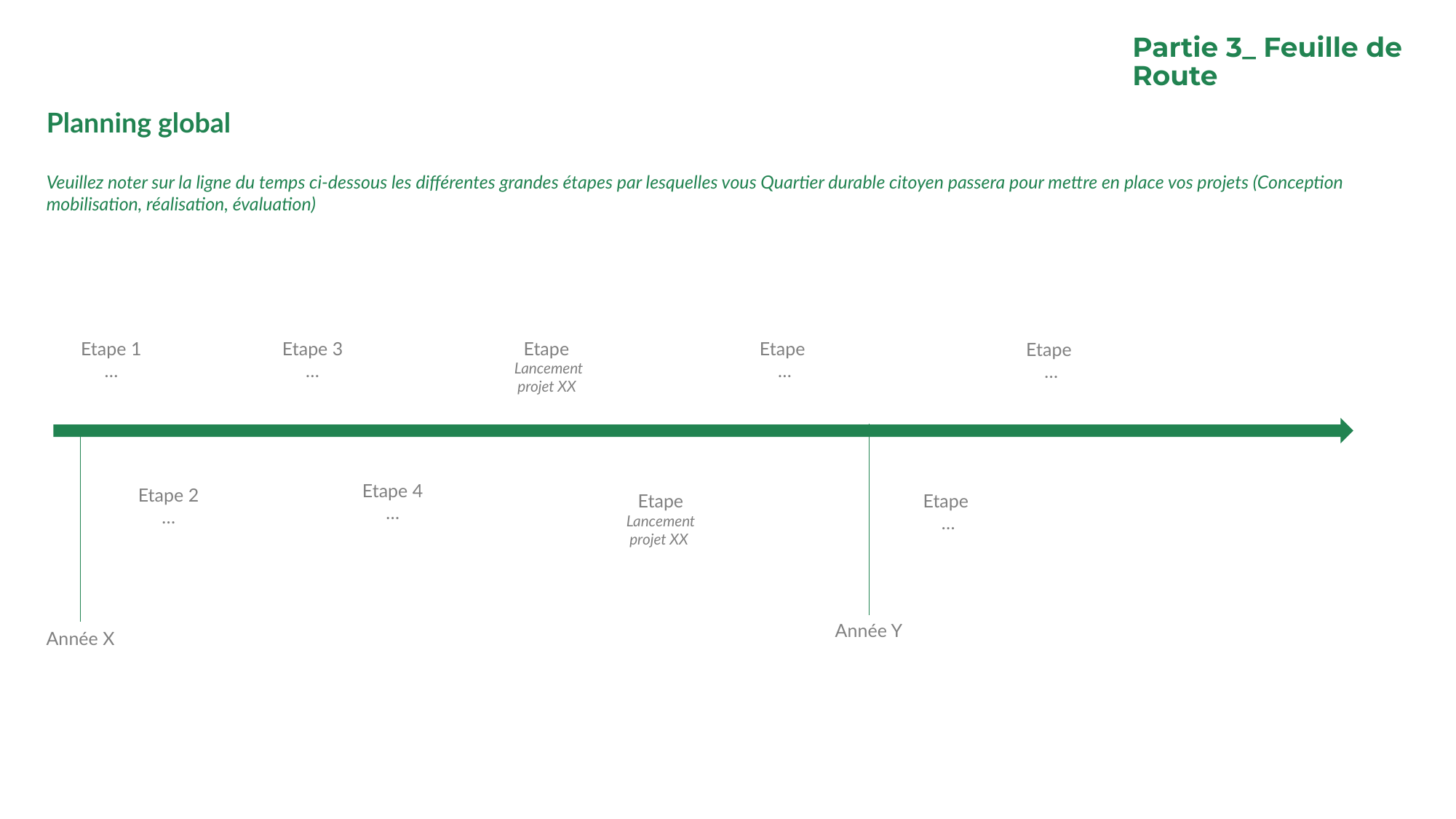

Partie 3_ Feuille de Route

Nom du quartier Durable
Planning global
Veuillez noter sur la ligne du temps ci-dessous les différentes grandes étapes par lesquelles vous Quartier durable citoyen passera pour mettre en place vos projets (Conception mobilisation, réalisation, évaluation)
Etape
Lancement projet XX
Etape
…
Etape 3
…
Etape 1
…
Etape
…

Etape 4
…
Etape 2
…
Etape Lancement projet XX
Etape
…
Année Y
Année X